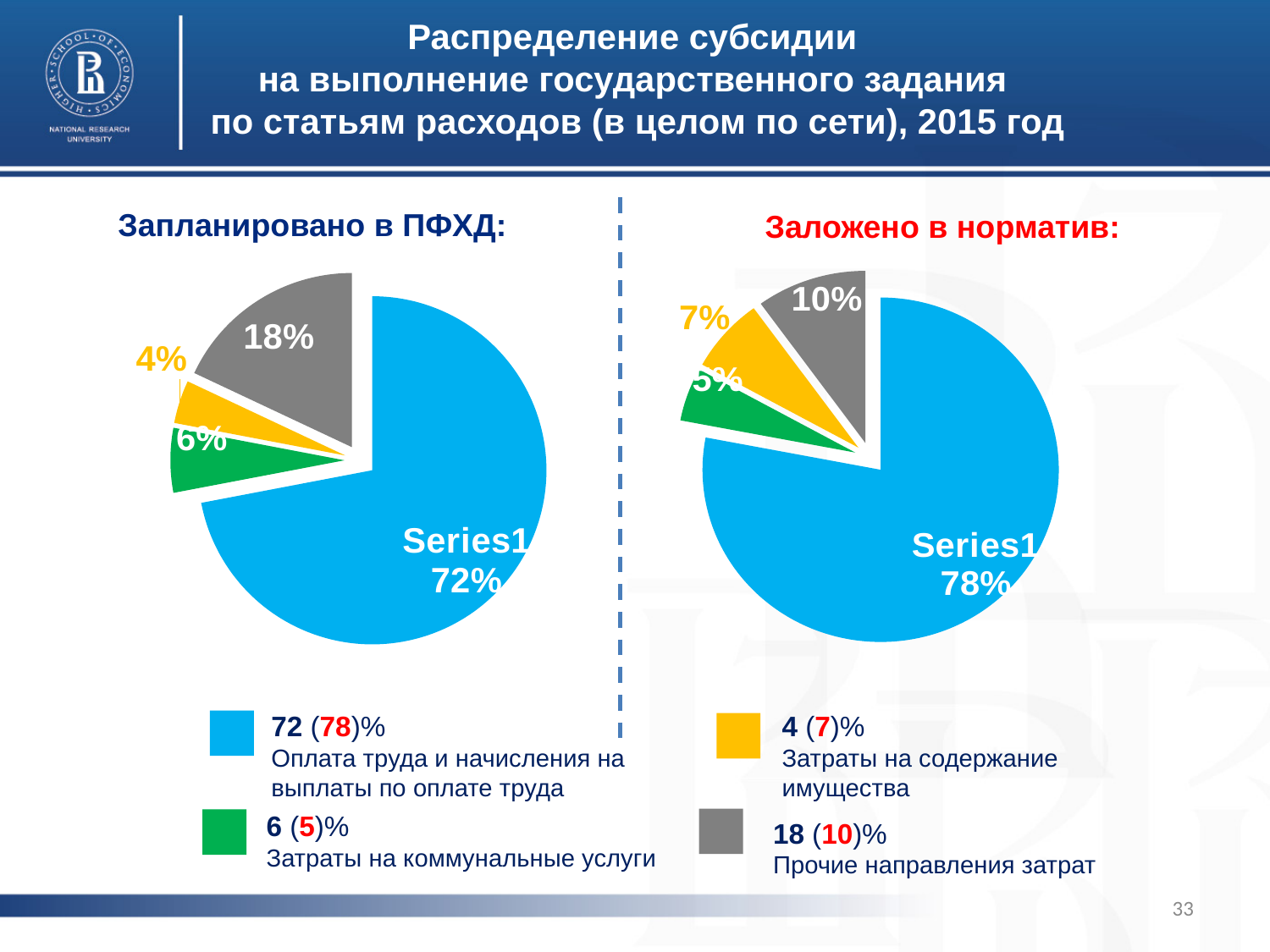

Распределение субсидии
на выполнение государственного задания
по статьям расходов (в целом по сети), 2015 год
Запланировано в ПФХД:
Заложено в норматив:

### Chart

| Category | Продажи |
|---|---|
|  | 78.0 |
|  | 5.0 |
|  | 7.0 |
|  | 10.0 |

### Chart

| Category | Продажи |
|---|---|
|  | 72.0 |
|  | 6.0 |
|  | 4.0 |
|  | 18.0 |
72 (78)%
Оплата труда и начисления на выплаты по оплате труда
4 (7)%
Затраты на содержание имущества

6 (5)%
Затраты на коммунальные услуги

18 (10)%
Прочие направления затрат
33